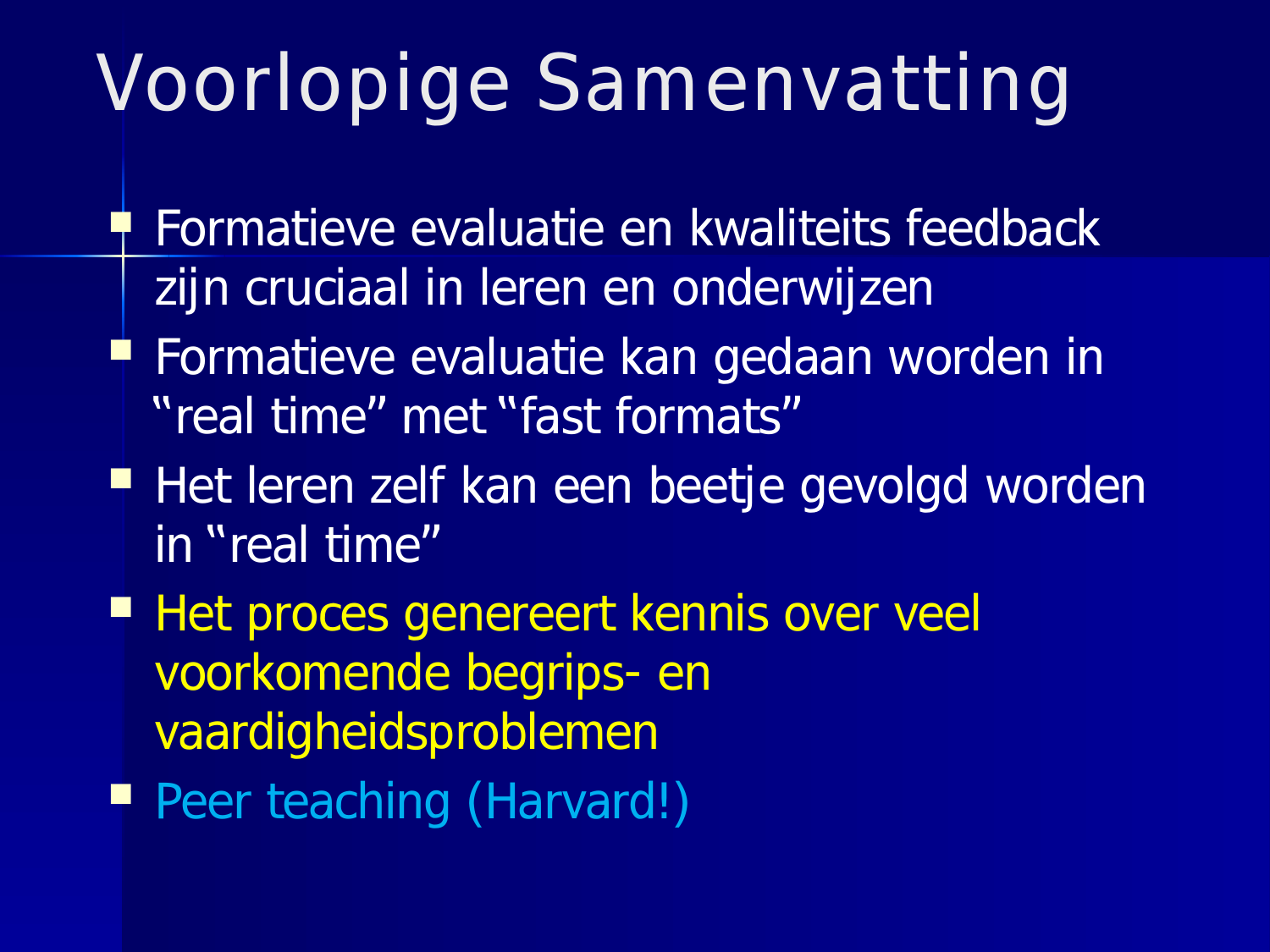

# Voorlopige Samenvatting
Formatieve evaluatie en kwaliteits feedback zijn cruciaal in leren en onderwijzen
Formatieve evaluatie kan gedaan worden in  “real time” met “fast formats”
Het leren zelf kan een beetje gevolgd worden in “real time”
Het proces genereert kennis over veel voorkomende begrips- en vaardigheidsproblemen
Peer teaching (Harvard!)